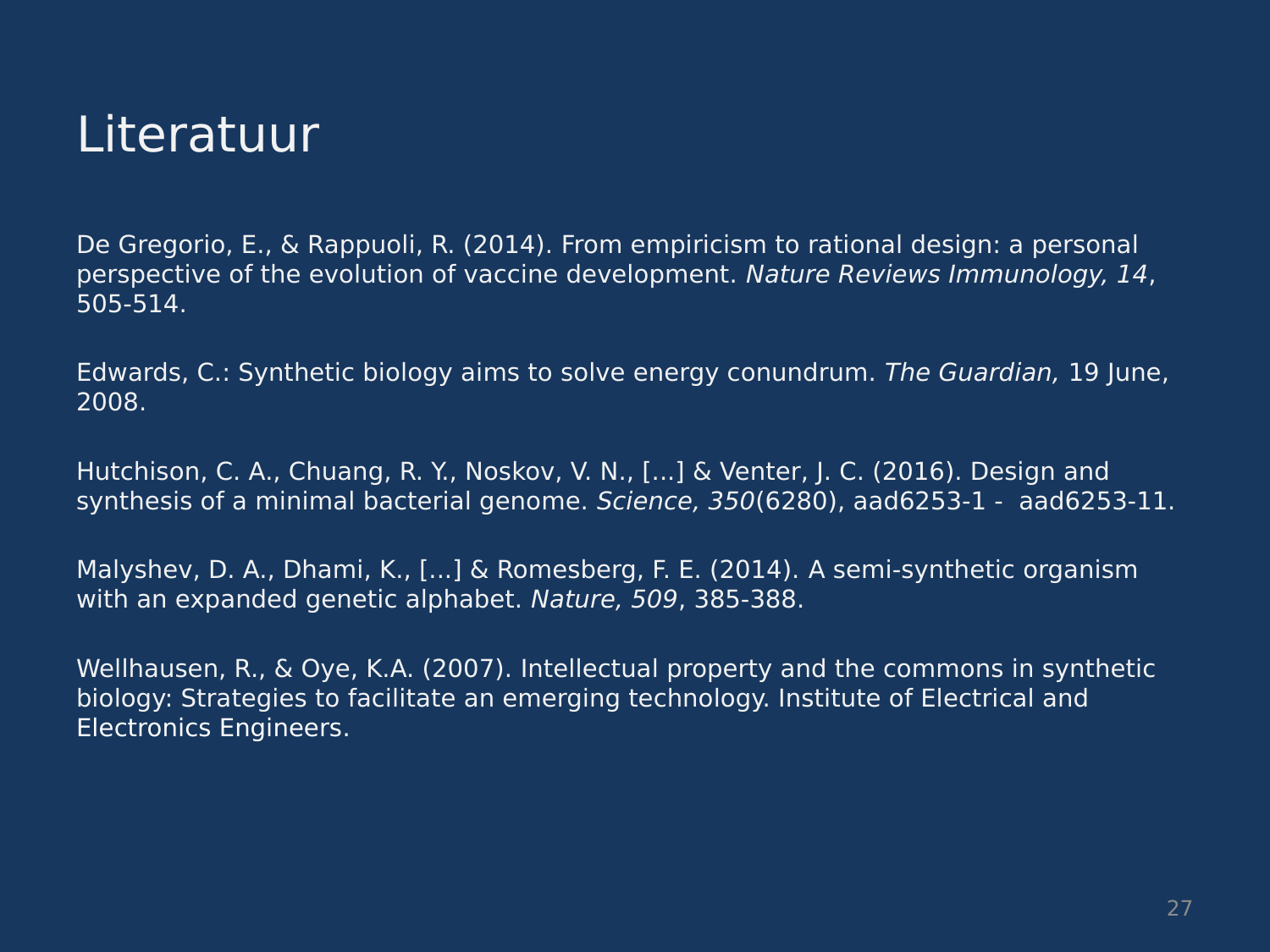

# Literatuur
De Gregorio, E., & Rappuoli, R. (2014). From empiricism to rational design: a personal perspective of the evolution of vaccine development. Nature Reviews Immunology, 14, 505-514.

Edwards, C.: Synthetic biology aims to solve energy conundrum. The Guardian, 19 June, 2008.

Hutchison, C. A., Chuang, R. Y., Noskov, V. N., [...] & Venter, J. C. (2016). Design and synthesis of a minimal bacterial genome. Science, 350(6280), aad6253-1 -  aad6253-11.

Malyshev, D. A., Dhami, K., [...] & Romesberg, F. E. (2014). A semi-synthetic organism with an expanded genetic alphabet. Nature, 509, 385-388.

Wellhausen, R., & Oye, K.A. (2007). Intellectual property and the commons in synthetic biology: Strategies to facilitate an emerging technology. Institute of Electrical and Electronics Engineers.

27